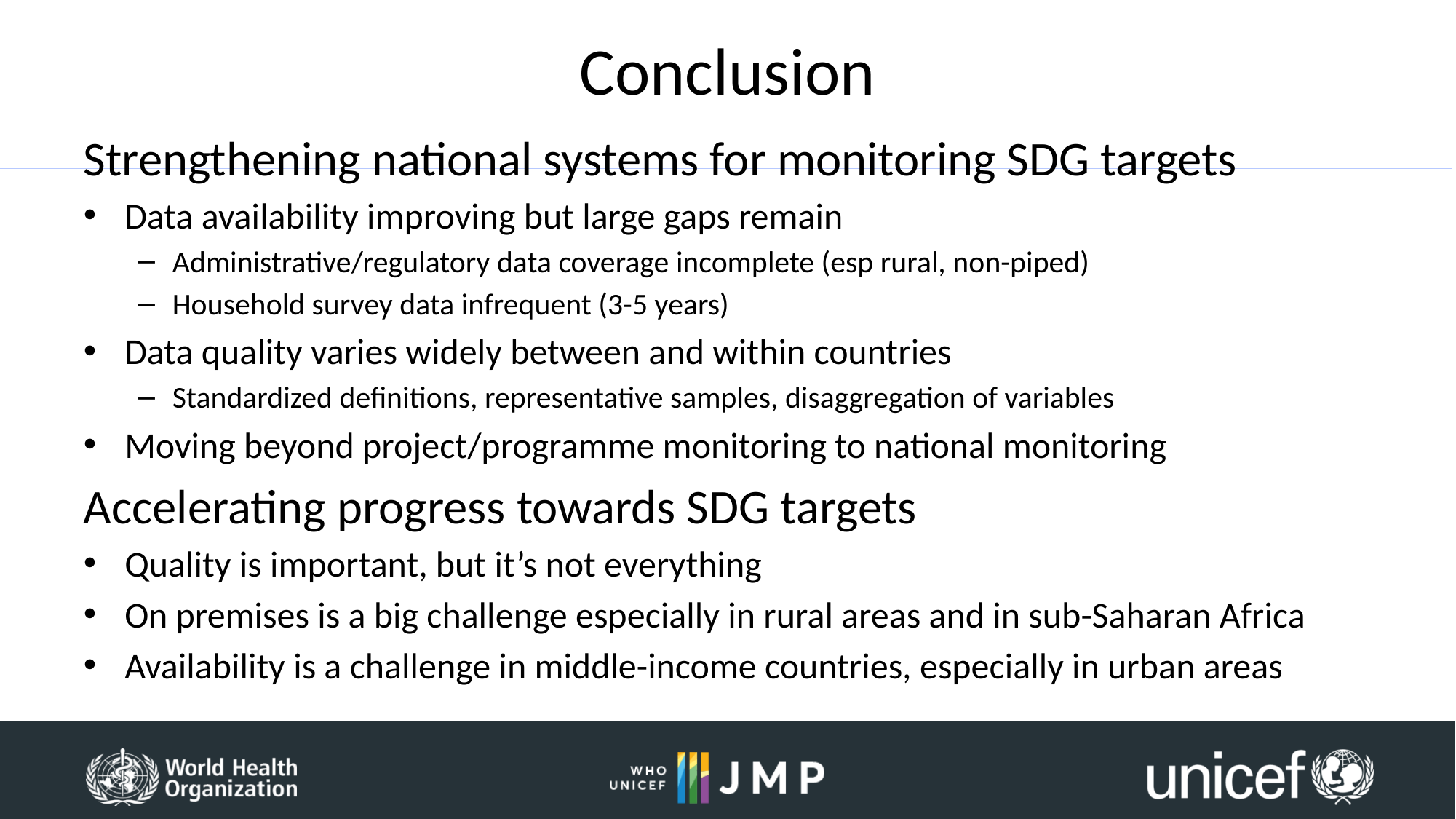

# Conclusion
Strengthening national systems for monitoring SDG targets
Data availability improving but large gaps remain
Administrative/regulatory data coverage incomplete (esp rural, non-piped)
Household survey data infrequent (3-5 years)
Data quality varies widely between and within countries
Standardized definitions, representative samples, disaggregation of variables
Moving beyond project/programme monitoring to national monitoring
Accelerating progress towards SDG targets
Quality is important, but it’s not everything
On premises is a big challenge especially in rural areas and in sub-Saharan Africa
Availability is a challenge in middle-income countries, especially in urban areas